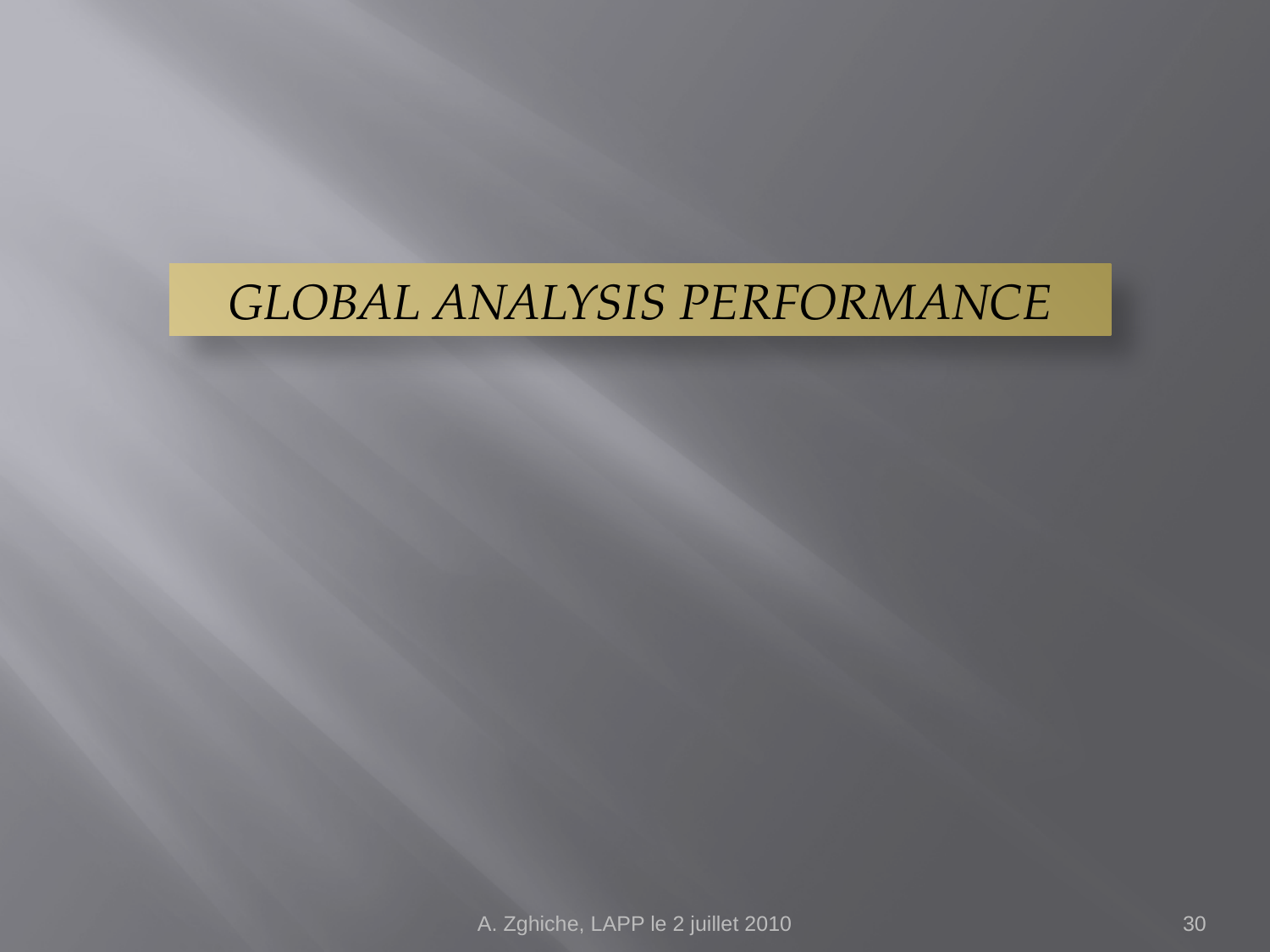

GLOBAL ANALYSIS PERFORMANCE
A. Zghiche, LAPP le 2 juillet 2010
30